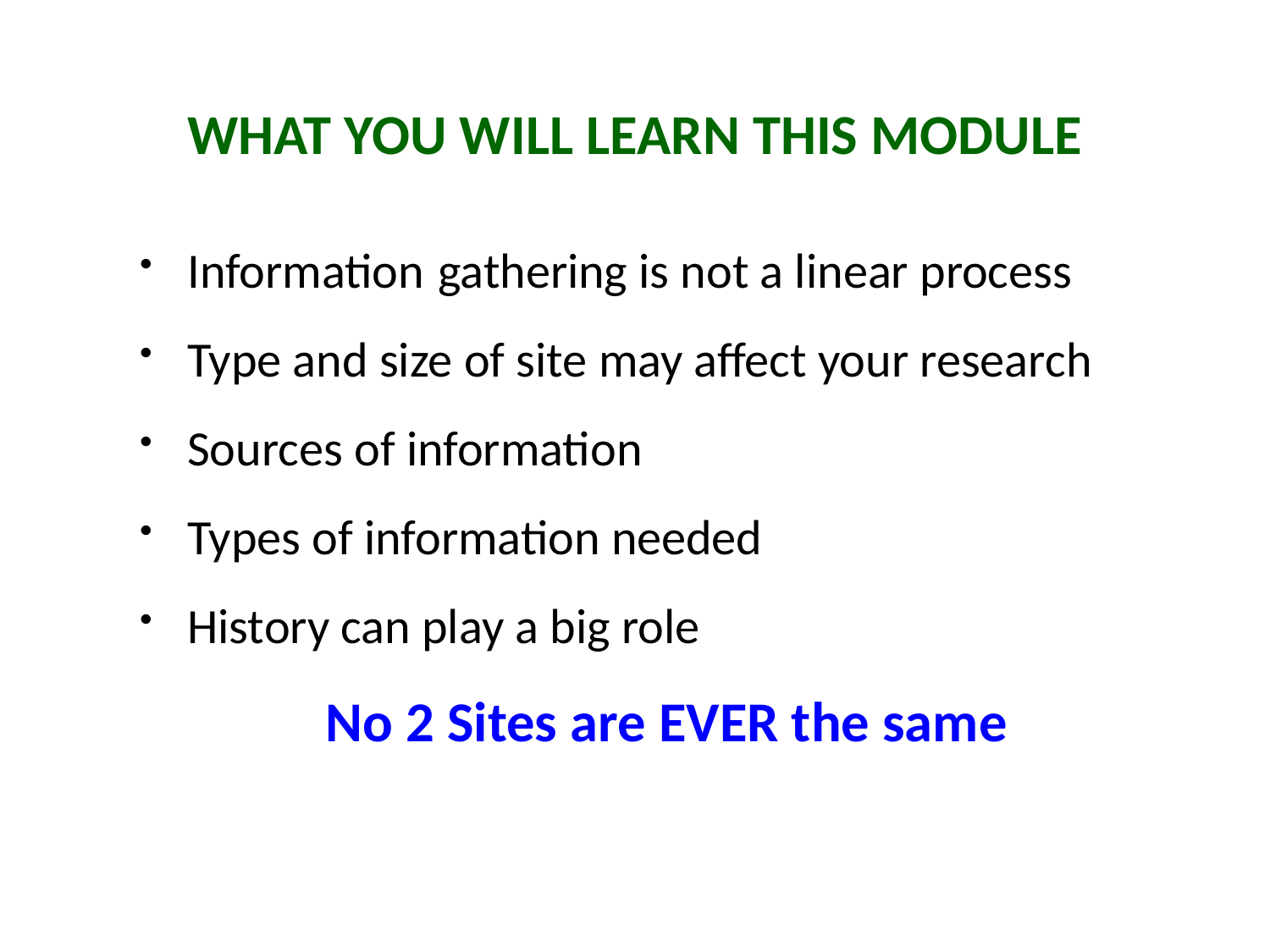

# What you Will Learn this Module
Information gathering is not a linear process

Type and size of site may affect your research

Sources of information

Types of information needed

History can play a big role
No 2 Sites are EVER the same